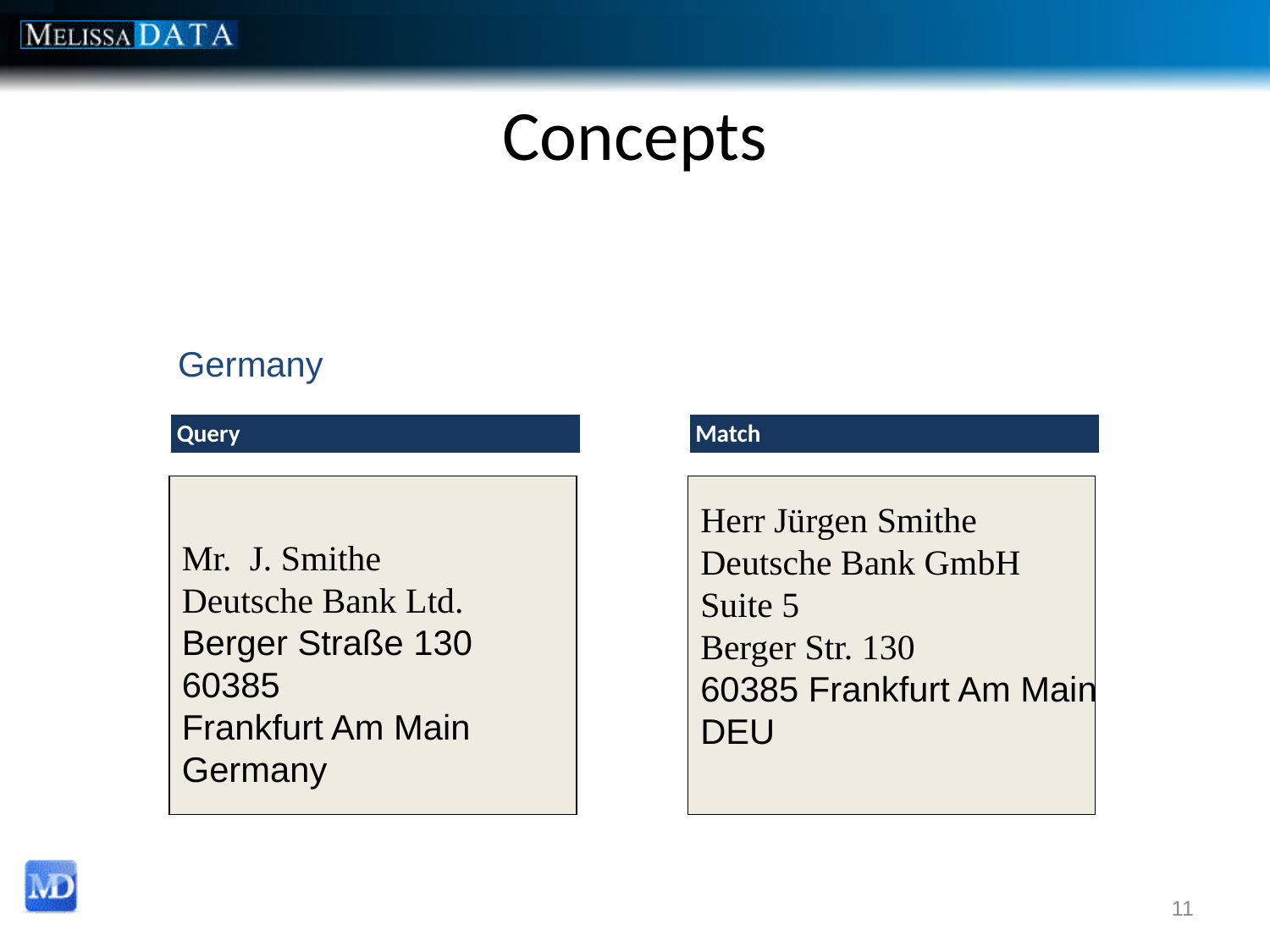

# Concepts
Germany
Query
Match
Mr.  J. Smithe
Deutsche Bank Ltd.
Berger Straße 130
60385
Frankfurt Am Main
Germany
Herr Jürgen Smithe
Deutsche Bank GmbH
Suite 5
Berger Str. 130
60385 Frankfurt Am Main
DEU

11